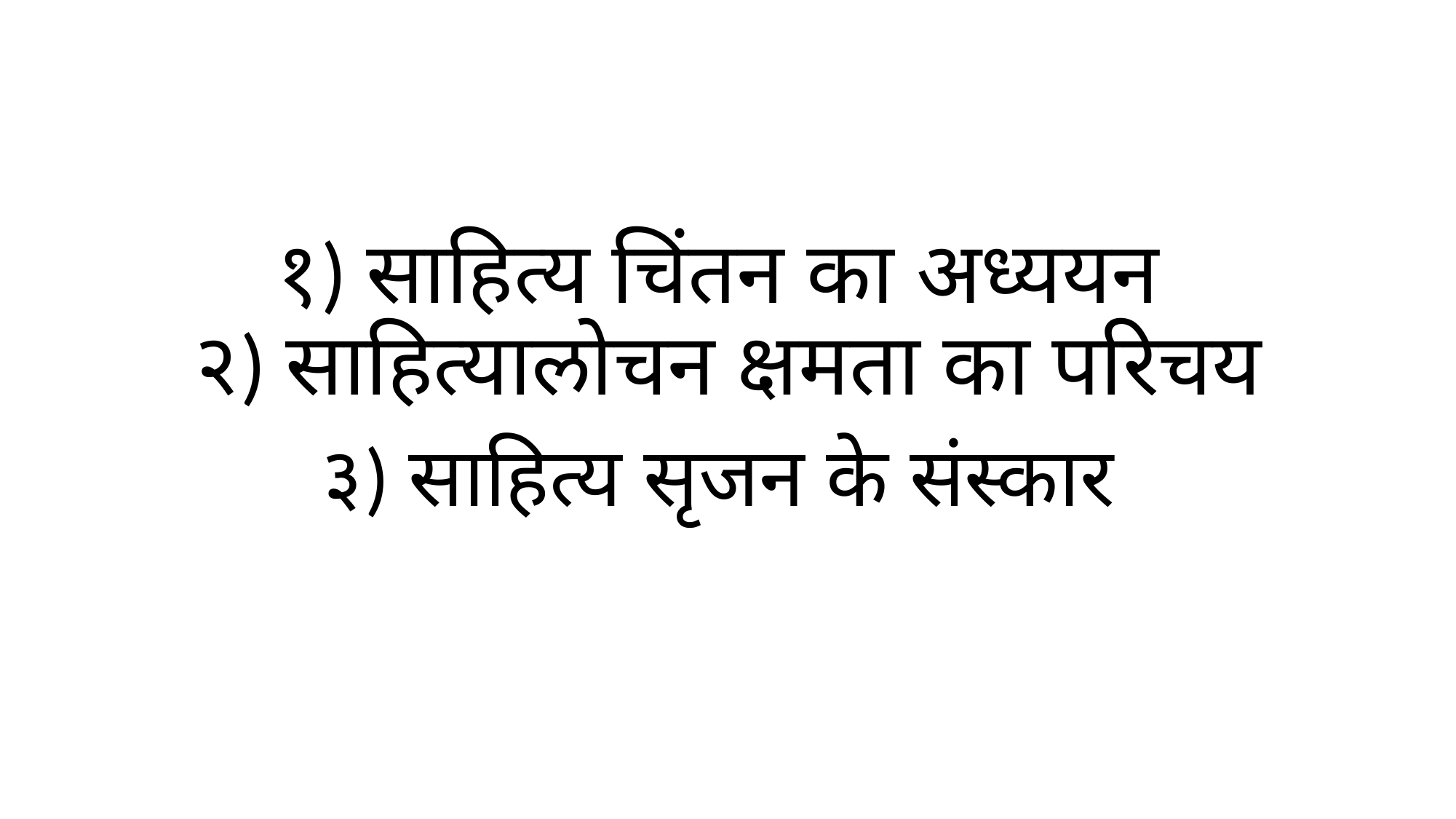

# १) साहित्य चिंतन का अध्ययन २) साहित्यालोचन क्षमता का परिचय
३) साहित्य सृजन के संस्कार